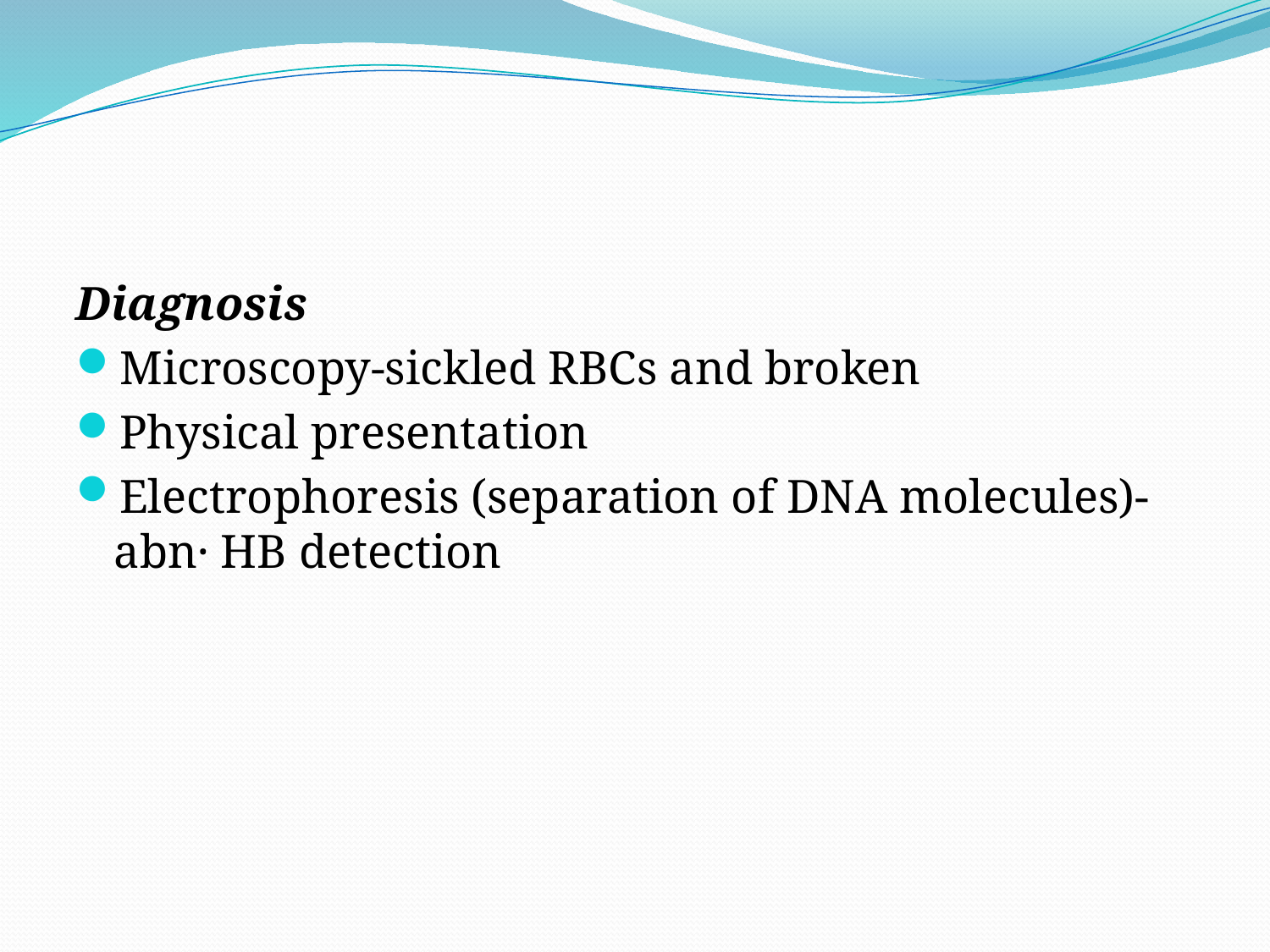

#
Diagnosis
Microscopy-sickled RBCs and broken
Physical presentation
Electrophoresis (separation of DNA molecules)- abn· HB detection